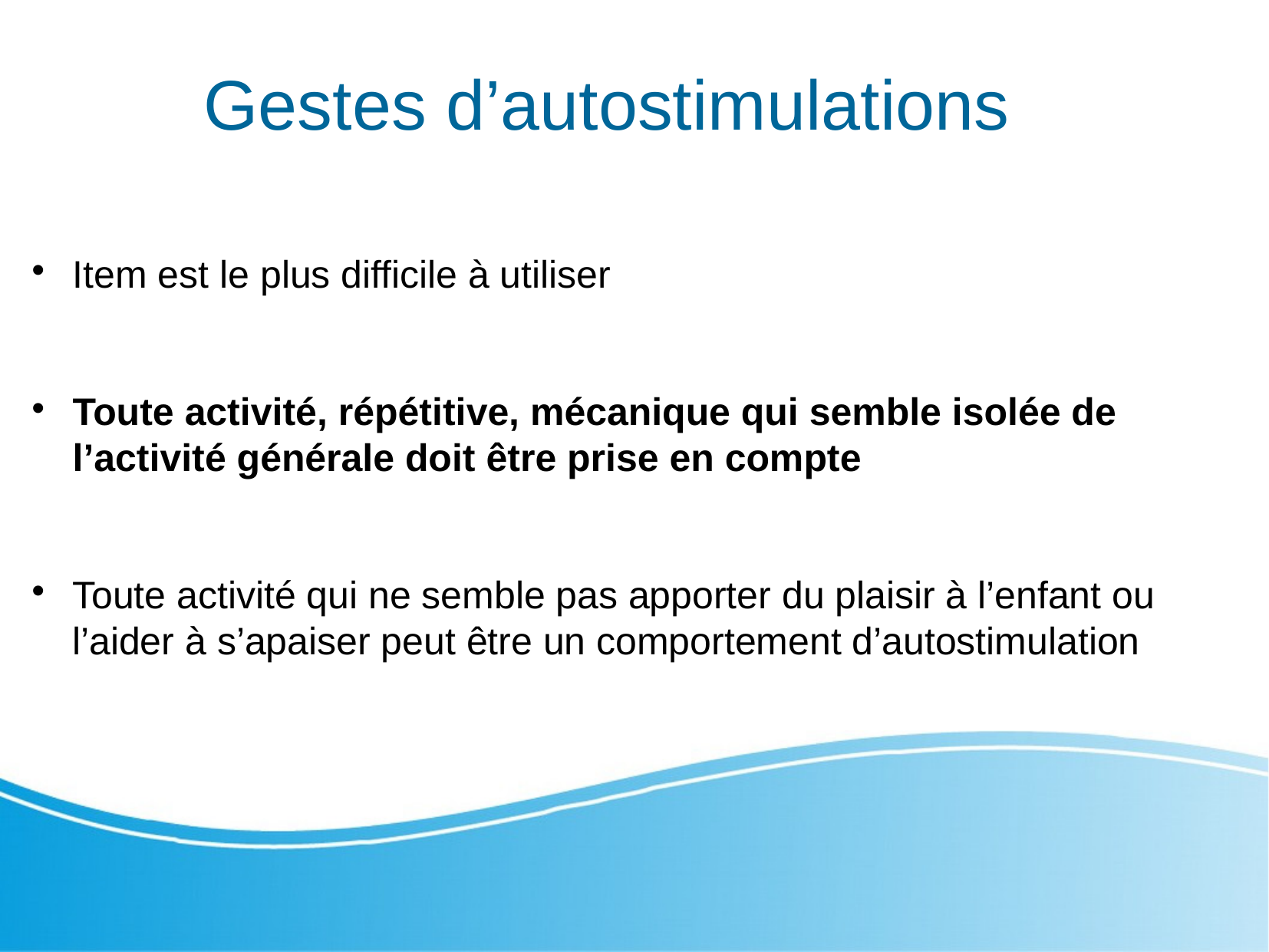

Gestes d’autostimulations

Item est le plus difficile à utiliser

Toute activité, répétitive, mécanique qui semble isolée de l’activité générale doit être prise en compte

Toute activité qui ne semble pas apporter du plaisir à l’enfant ou l’aider à s’apaiser peut être un comportement d’autostimulation